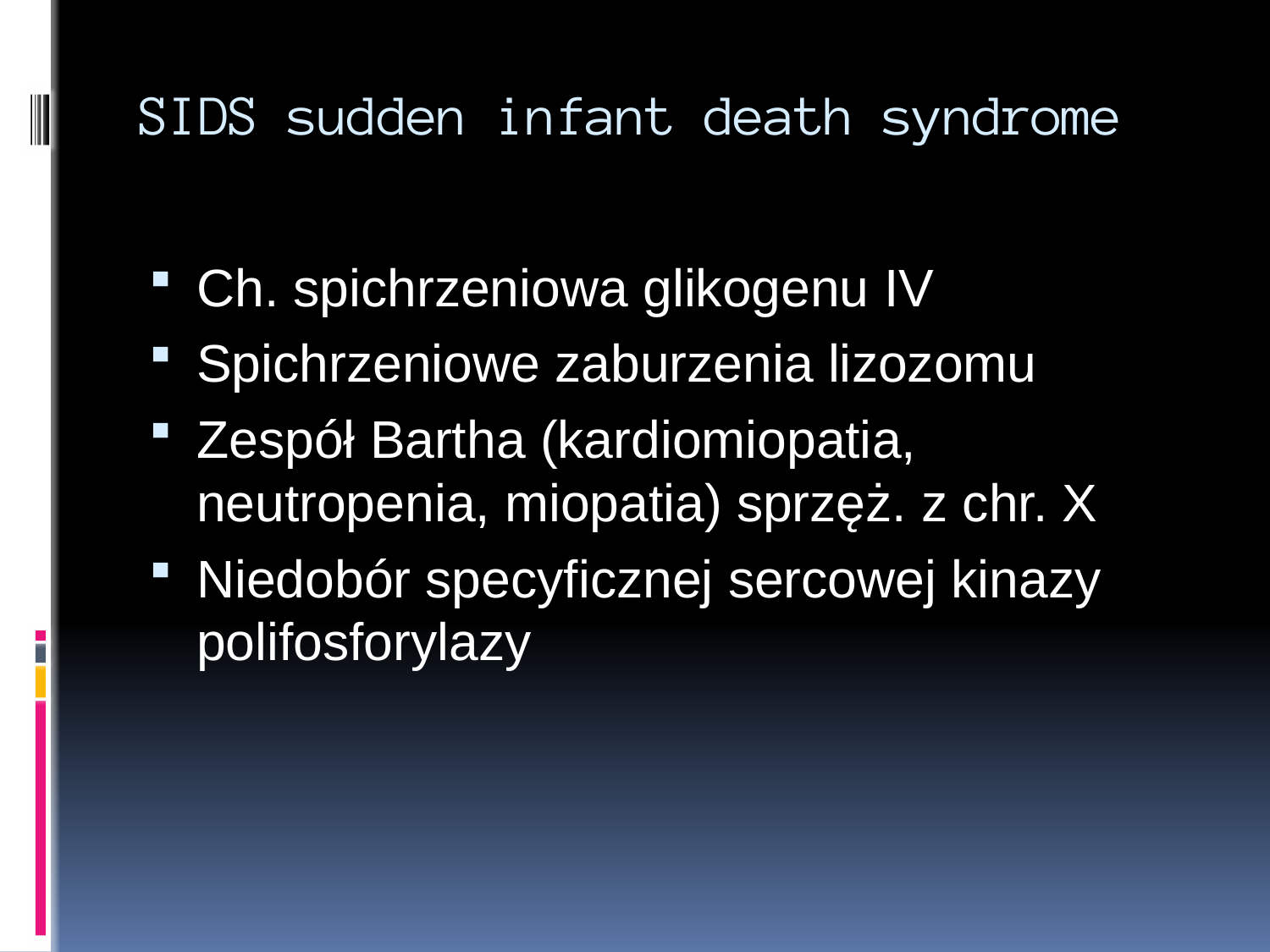

# SIDS sudden infant death syndrome
Ch. spichrzeniowa glikogenu IV
Spichrzeniowe zaburzenia lizozomu
Zespół Bartha (kardiomiopatia, neutropenia, miopatia) sprzęż. z chr. X
Niedobór specyficznej sercowej kinazy polifosforylazy